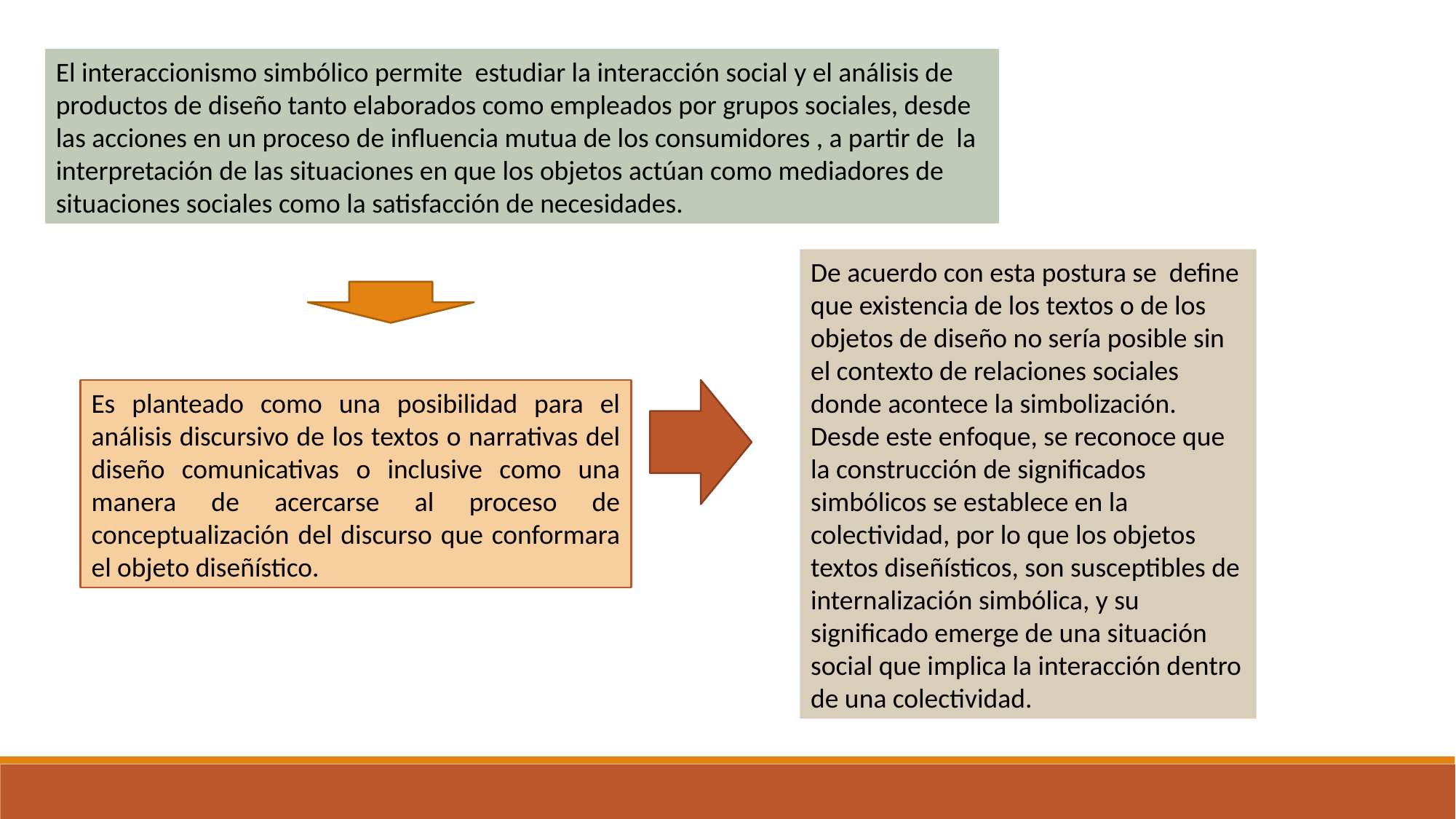

El interaccionismo simbólico permite  estudiar la interacción social y el análisis de productos de diseño tanto elaborados como empleados por grupos sociales, desde las acciones en un proceso de influencia mutua de los consumidores , a partir de  la interpretación de las situaciones en que los objetos actúan como mediadores de situaciones sociales como la satisfacción de necesidades.
De acuerdo con esta postura se  define que existencia de los textos o de los objetos de diseño no sería posible sin el contexto de relaciones sociales donde acontece la simbolización. Desde este enfoque, se reconoce que la construcción de significados simbólicos se establece en la colectividad, por lo que los objetos textos diseñísticos, son susceptibles de internalización simbólica, y su significado emerge de una situación social que implica la interacción dentro de una colectividad.

Es planteado como una posibilidad para el análisis discursivo de los textos o narrativas del diseño comunicativas o inclusive como una manera de acercarse al proceso de conceptualización del discurso que conformara el objeto diseñístico.